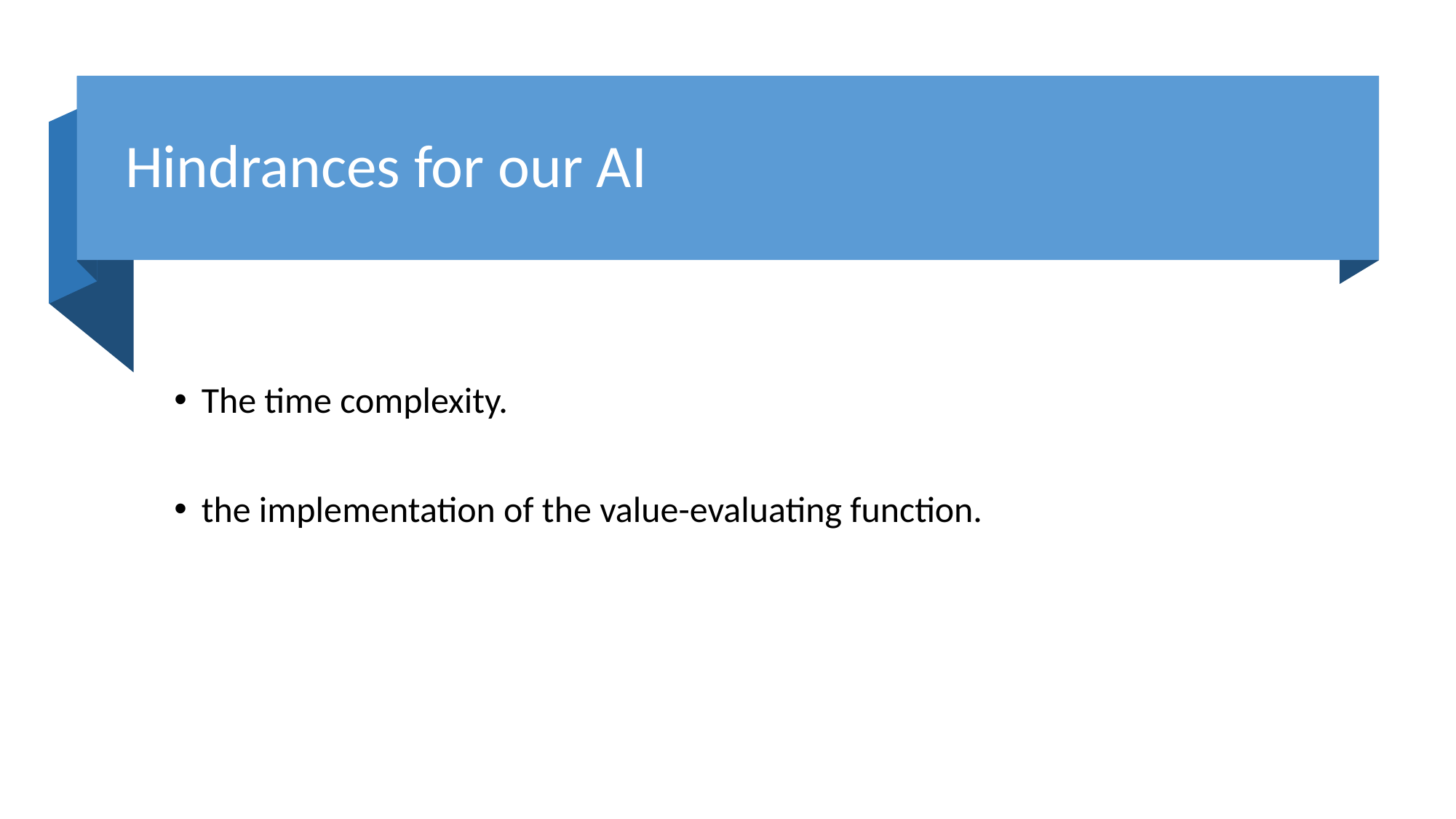

# Hindrances for our AI

The time complexity.

the implementation of the value-evaluating function.